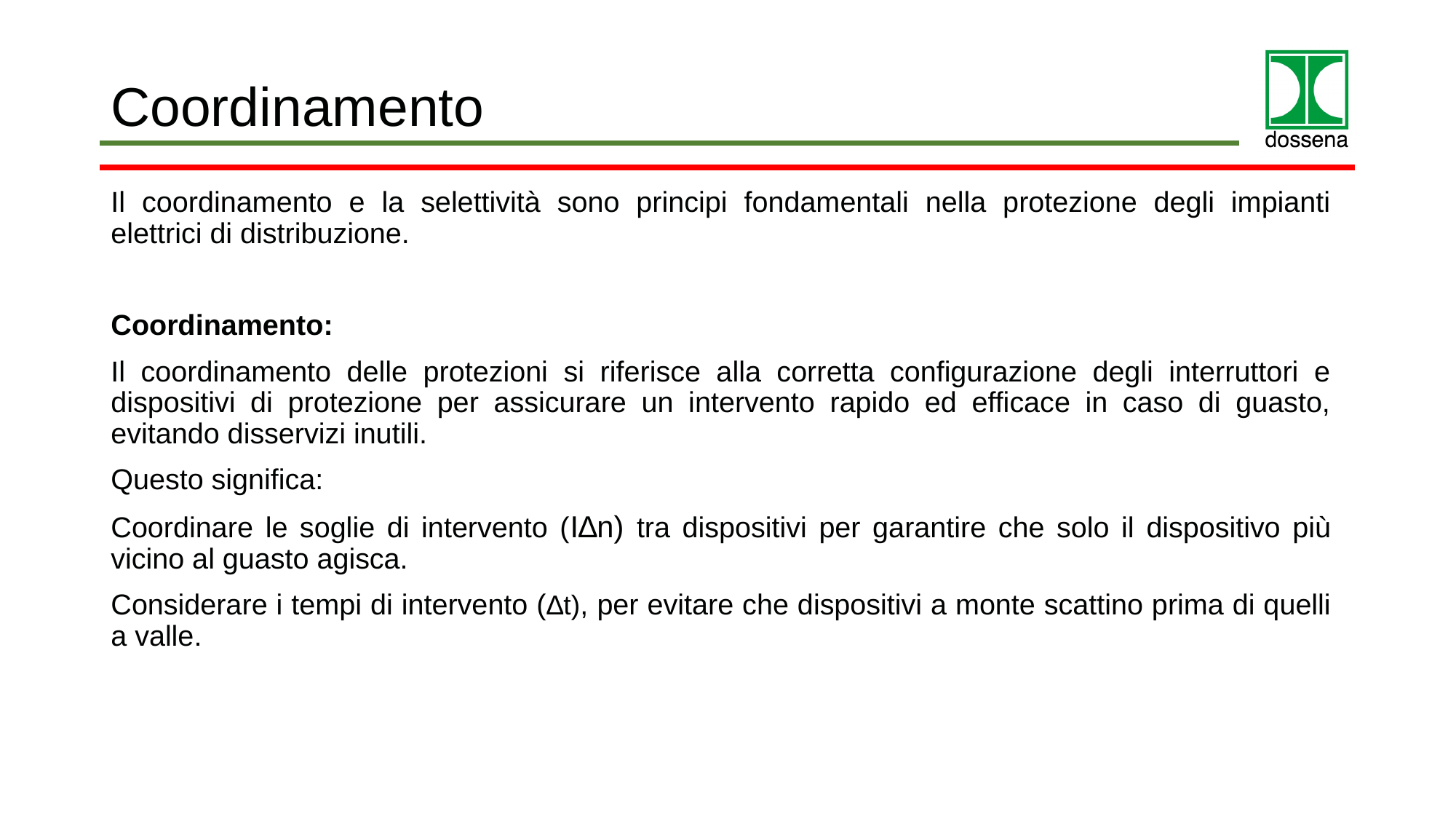

Coordinamento
Il coordinamento e la selettività sono principi fondamentali nella protezione degli impianti elettrici di distribuzione.

Coordinamento:
Il coordinamento delle protezioni si riferisce alla corretta configurazione degli interruttori e dispositivi di protezione per assicurare un intervento rapido ed efficace in caso di guasto, evitando disservizi inutili.
Questo significa:
Coordinare le soglie di intervento (I∆n) tra dispositivi per garantire che solo il dispositivo più vicino al guasto agisca.
Considerare i tempi di intervento (∆t), per evitare che dispositivi a monte scattino prima di quelli a valle.